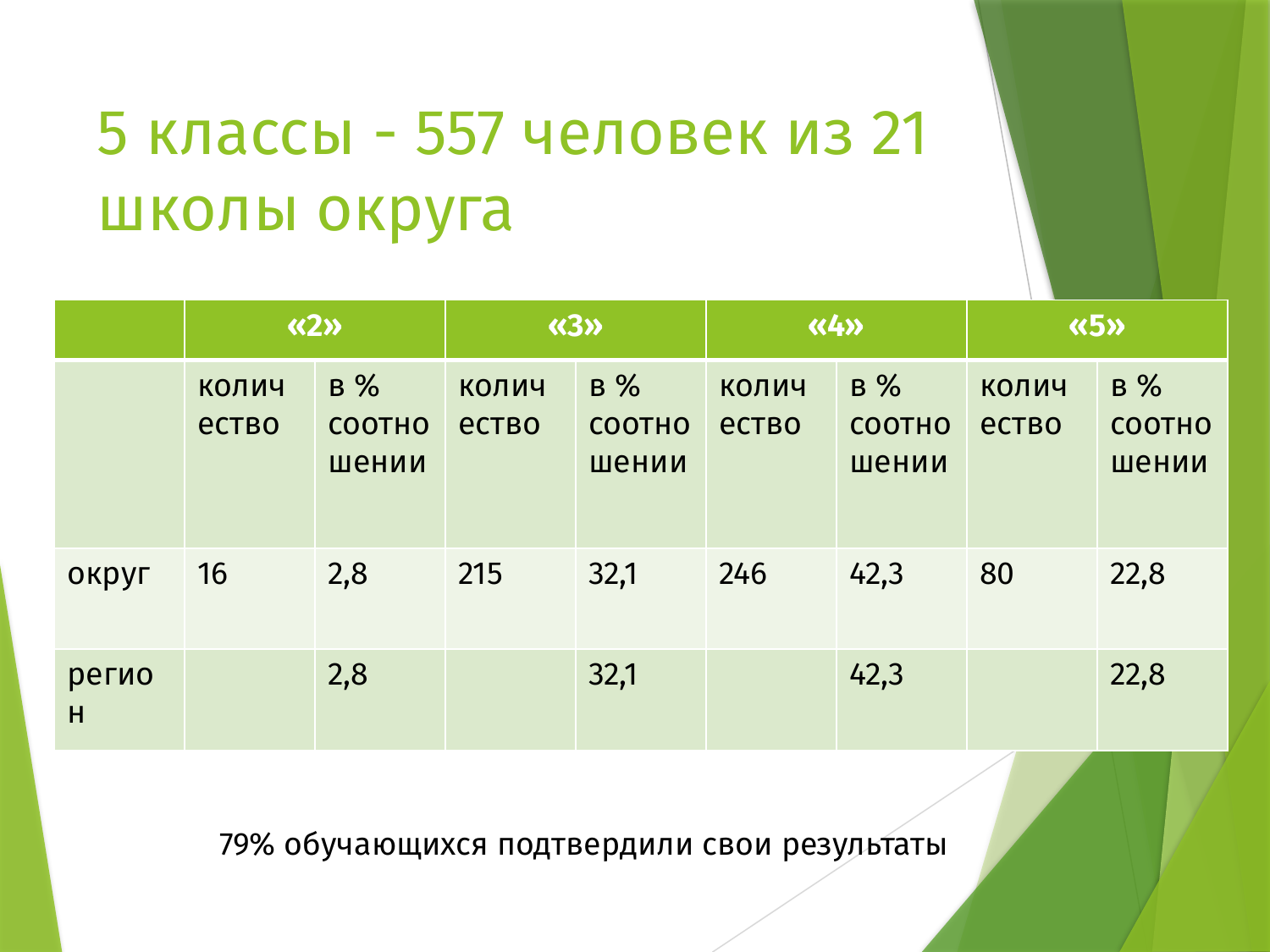

# 5 классы - 557 человек из 21 школы округа
|  | «2» |  | «3» |  | «4» |  | «5» |  |
| --- | --- | --- | --- | --- | --- | --- | --- | --- |
|  | количество | в % соотношении | количество | в % соотношении | количество | в % соотношении | количество | в % соотношении |
| округ | 16 | 2,8 | 215 | 32,1 | 246 | 42,3 | 80 | 22,8 |
| регион |  | 2,8 |  | 32,1 |  | 42,3 |  | 22,8 |
79% обучающихся подтвердили свои результаты